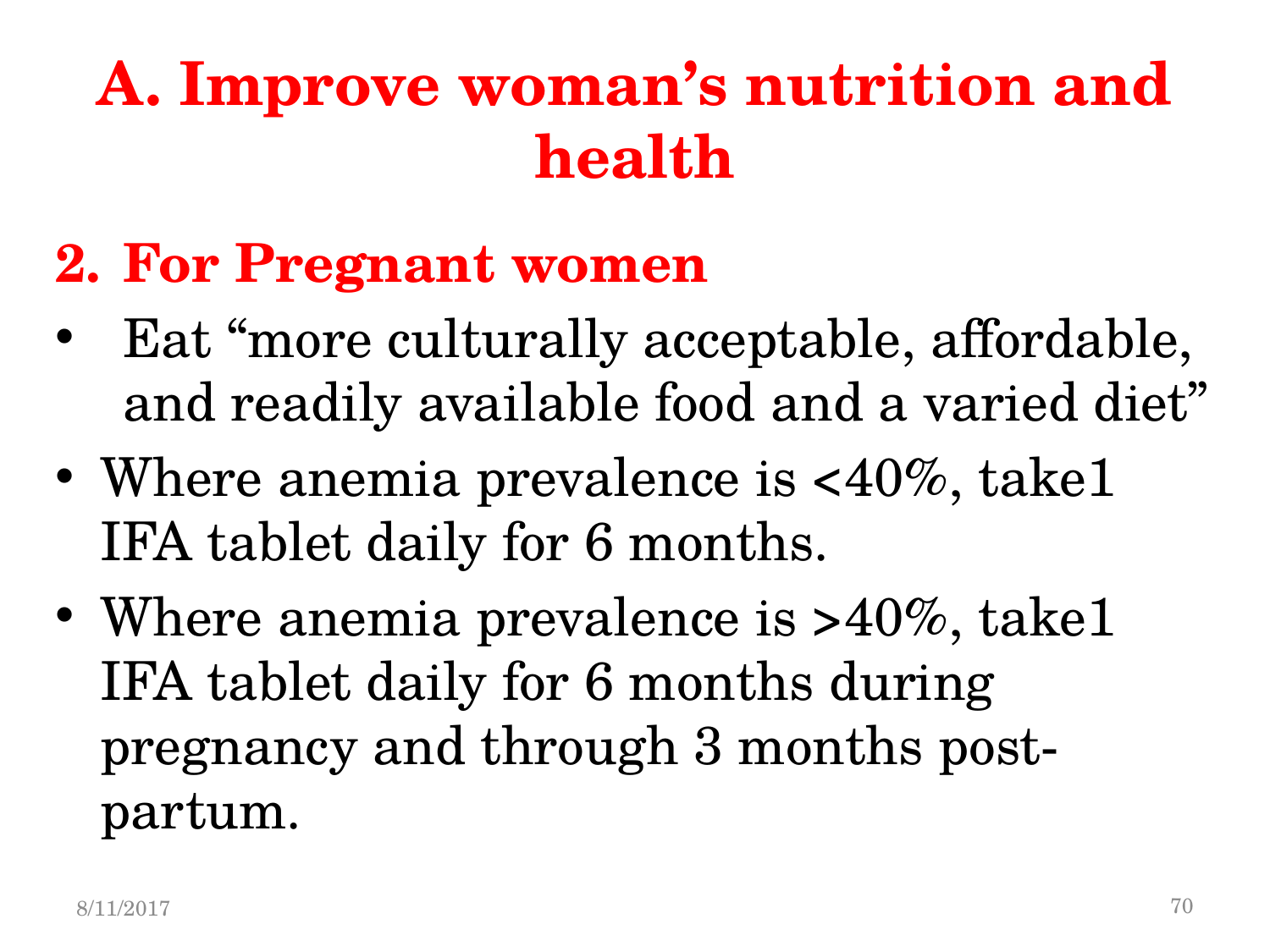

# A. Improve woman’s nutrition and health
For Pregnant women
Eat “more culturally acceptable, affordable, and readily available food and a varied diet”
Where anemia prevalence is <40%, take1 IFA tablet daily for 6 months.
Where anemia prevalence is >40%, take1 IFA tablet daily for 6 months during pregnancy and through 3 months post-partum.
8/11/2017
70